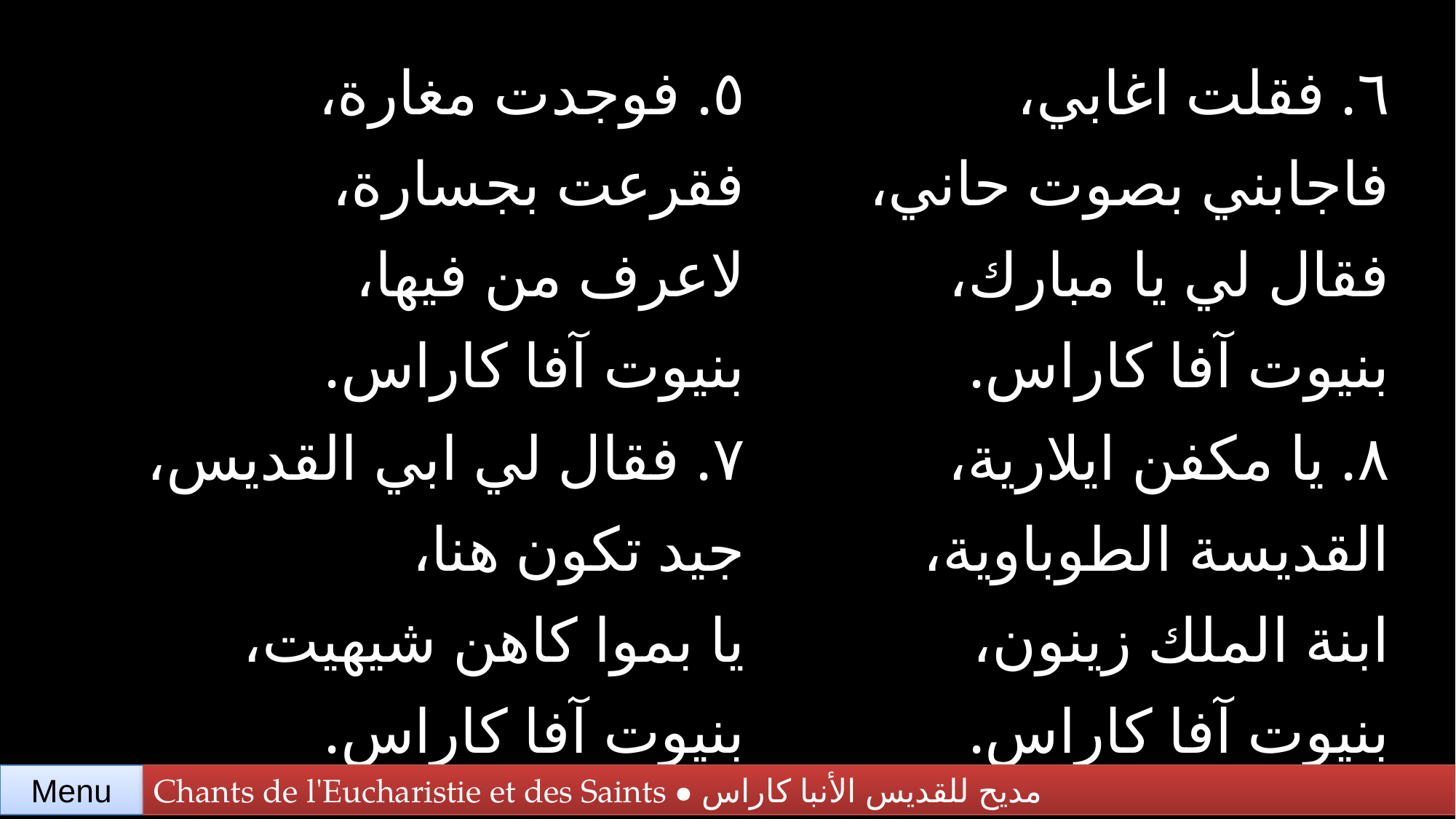

| ٥. فوجدت مغارة، فقرعت بجسارة، لاعرف من فيها، بنيوت آفا كاراس. | ٦. فقلت اغابي، فاجابني بصوت حاني، فقال لي يا مبارك، بنيوت آفا كاراس. |
| --- | --- |
| ٧. فقال لي ابي القديس، جيد تكون هنا، يا بموا كاهن شيهيت، بنيوت آفا كاراس. | ٨. يا مكفن ايلارية، القديسة الطوباوية، ابنة الملك زينون، بنيوت آفا كاراس. |
Chants de l'Eucharistie et des Saints • مديح للقديس الأنبا كاراس
Menu